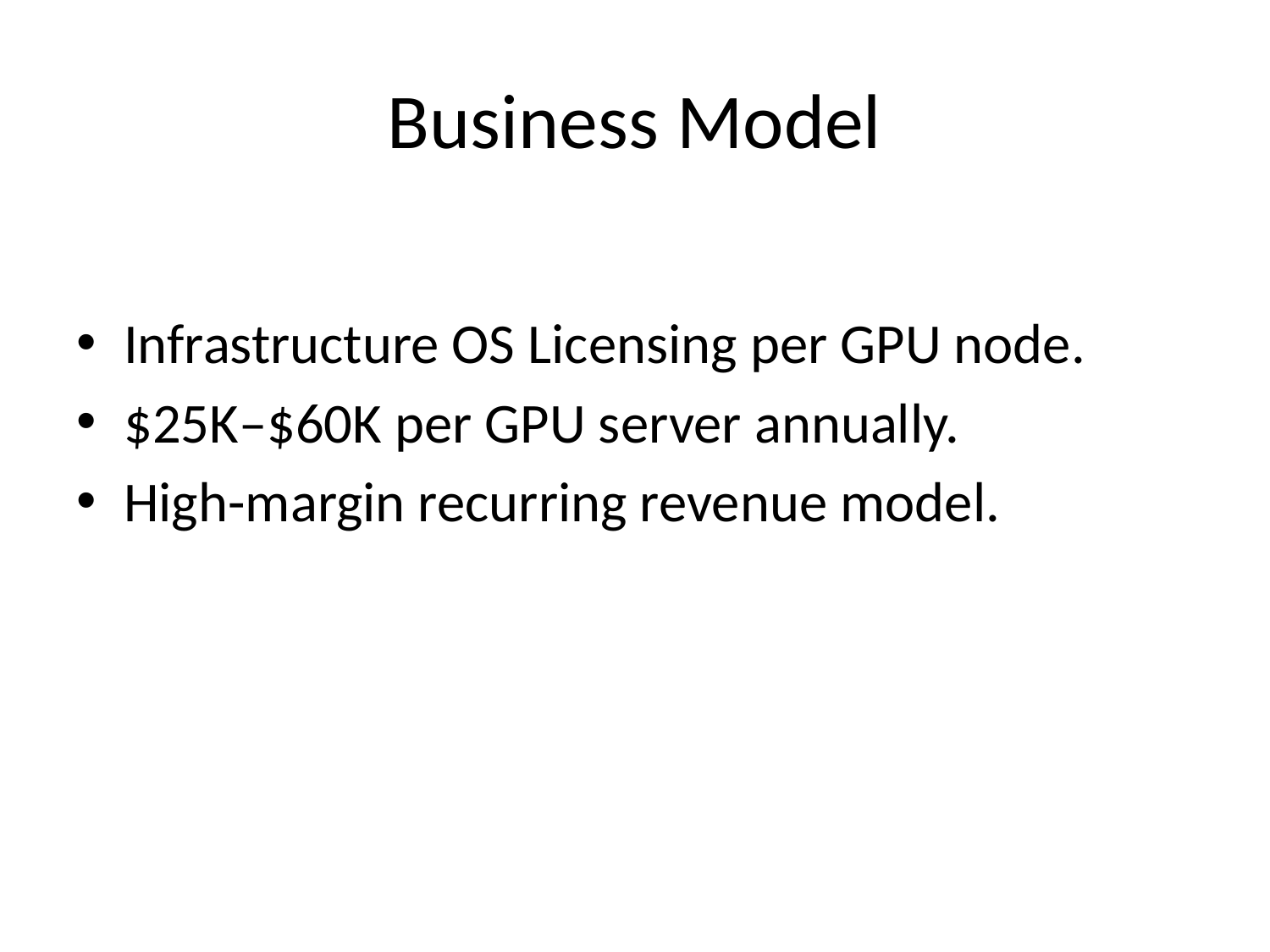

# Business Model

Infrastructure OS Licensing per GPU node.
$25K–$60K per GPU server annually.
High-margin recurring revenue model.